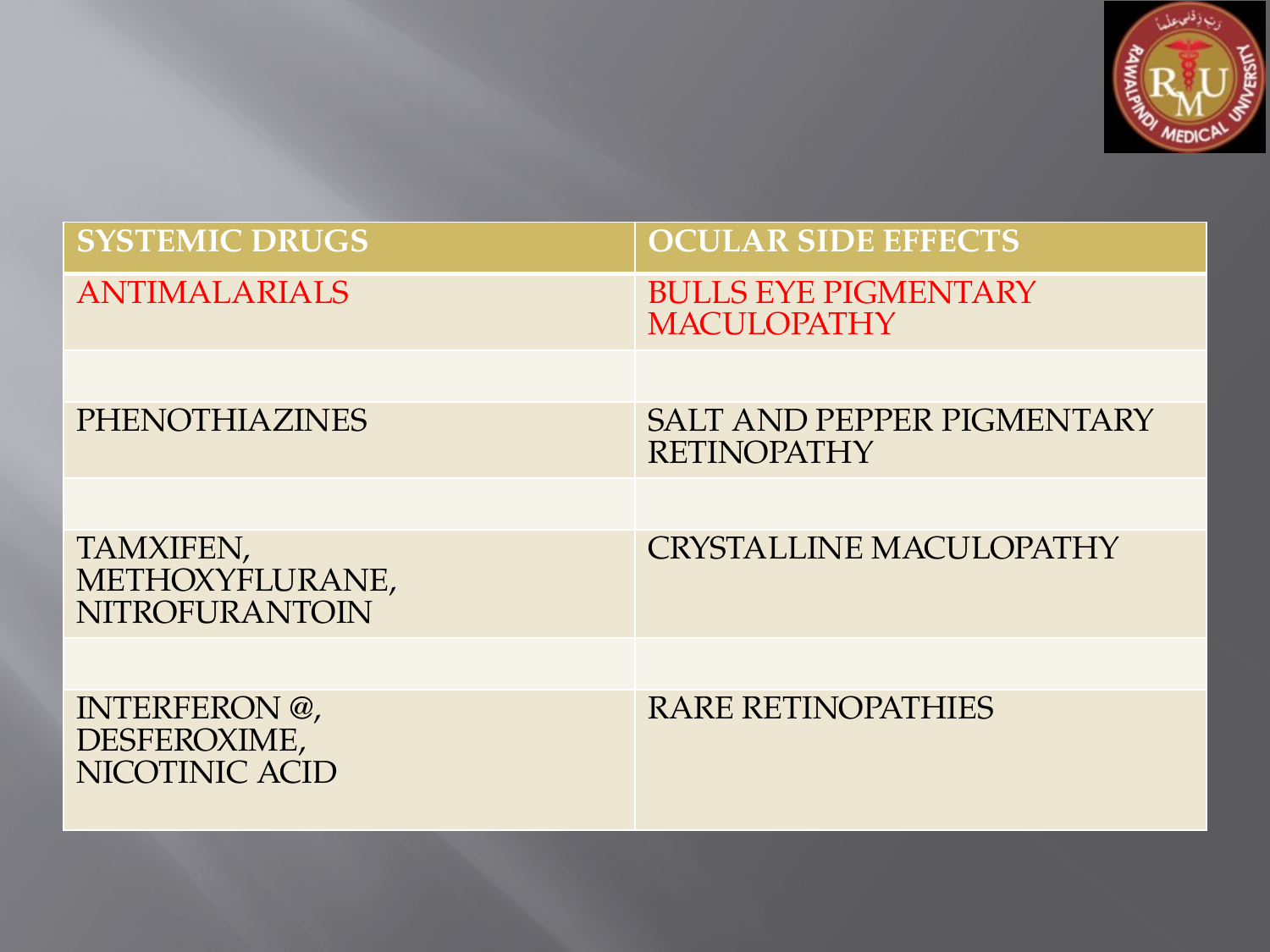

#
| SYSTEMIC DRUGS | OCULAR SIDE EFFECTS |
| --- | --- |
| ANTIMALARIALS | BULLS EYE PIGMENTARY MACULOPATHY |
|  |  |
| PHENOTHIAZINES | SALT AND PEPPER PIGMENTARY RETINOPATHY |
|  |  |
| TAMXIFEN, METHOXYFLURANE, NITROFURANTOIN | CRYSTALLINE MACULOPATHY |
|  |  |
| INTERFERON @, DESFEROXIME, NICOTINIC ACID | RARE RETINOPATHIES |